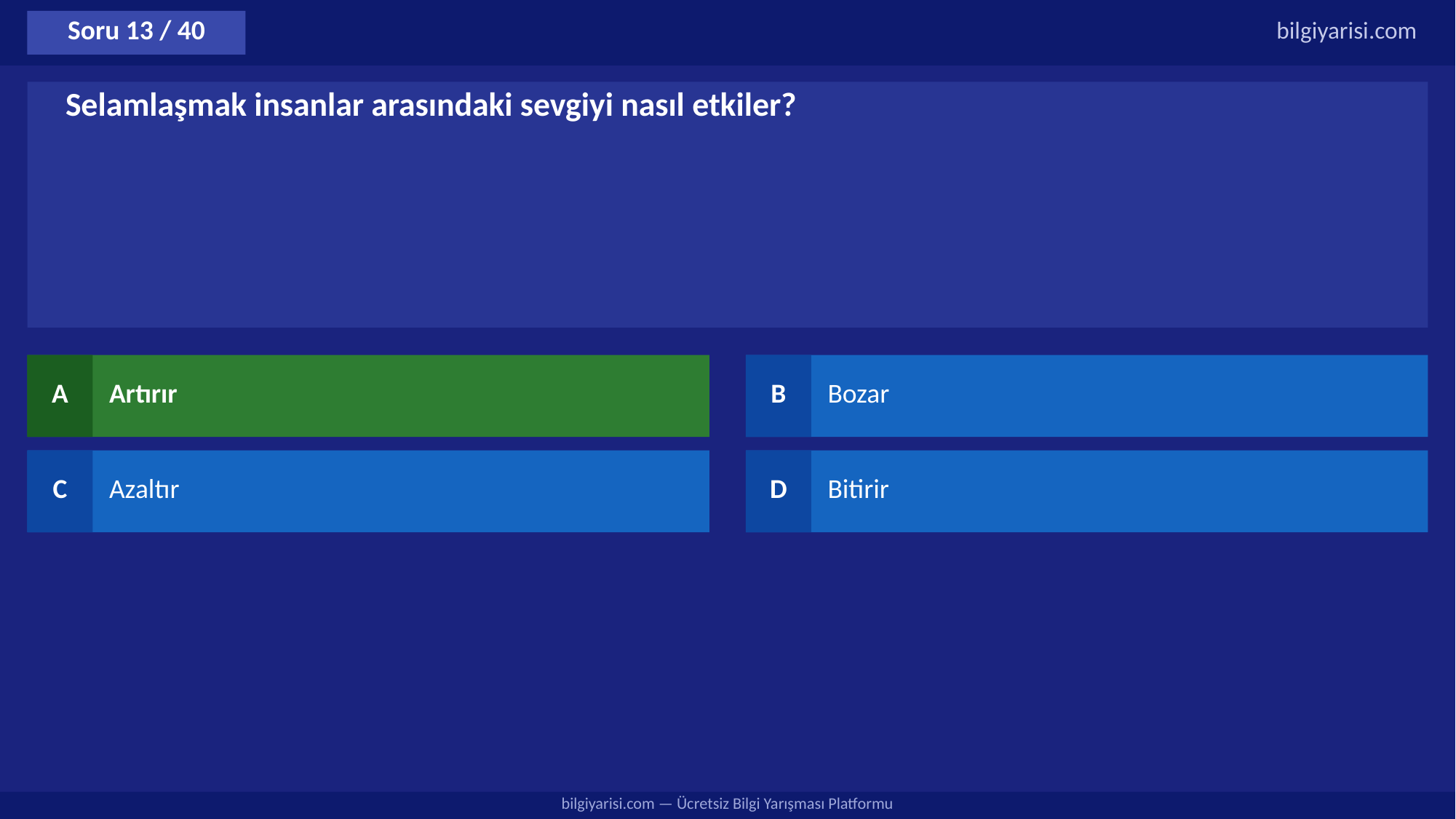

Soru 13 / 40
bilgiyarisi.com

Selamlaşmak insanlar arasındaki sevgiyi nasıl etkiler?

A
Artırır

B
Bozar

C
Azaltır

D
Bitirir
bilgiyarisi.com — Ücretsiz Bilgi Yarışması Platformu